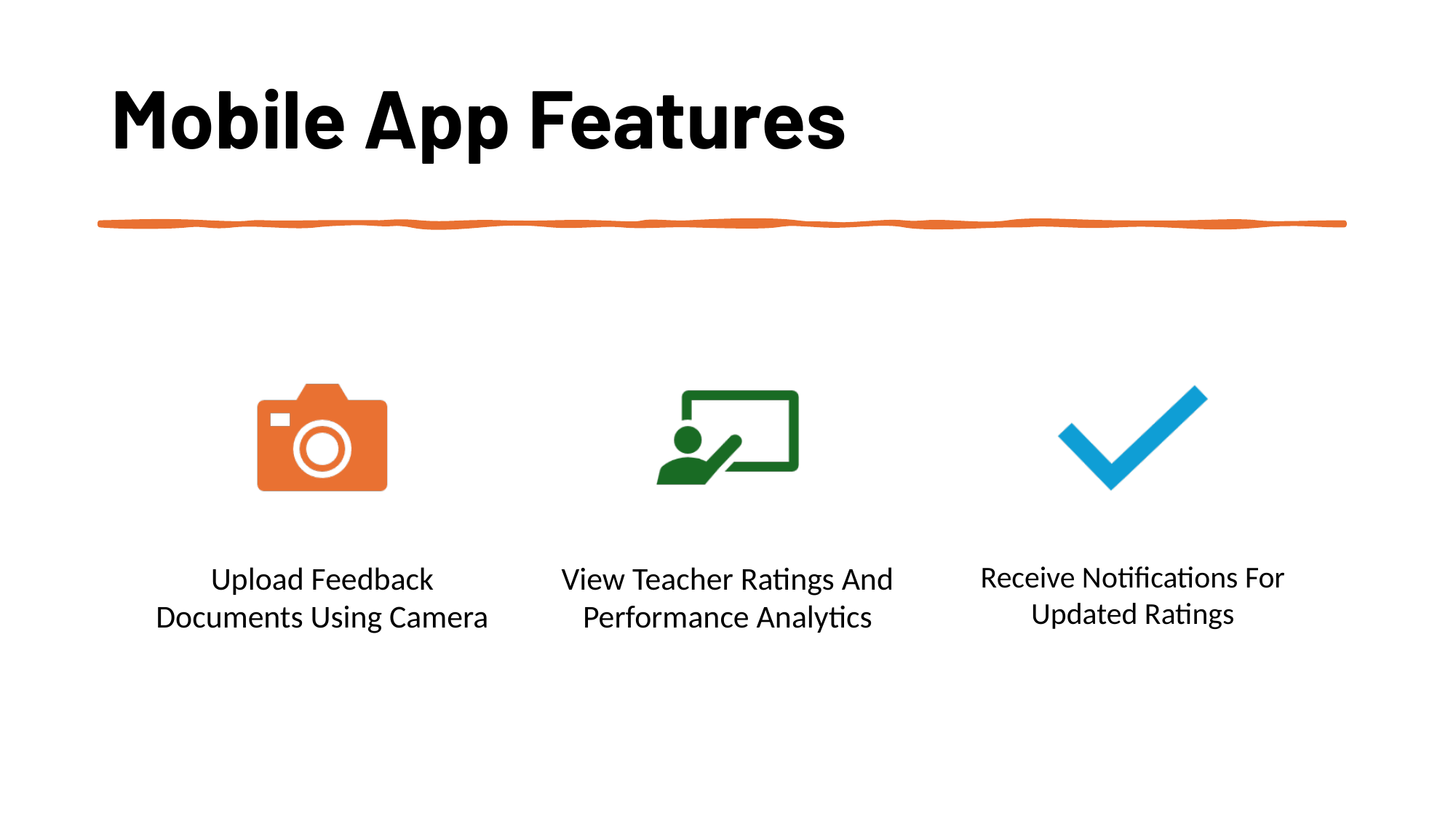

# Mobile App Features

Upload Feedback Documents Using Camera
View Teacher Ratings And Performance Analytics
Receive Notifications For Updated Ratings